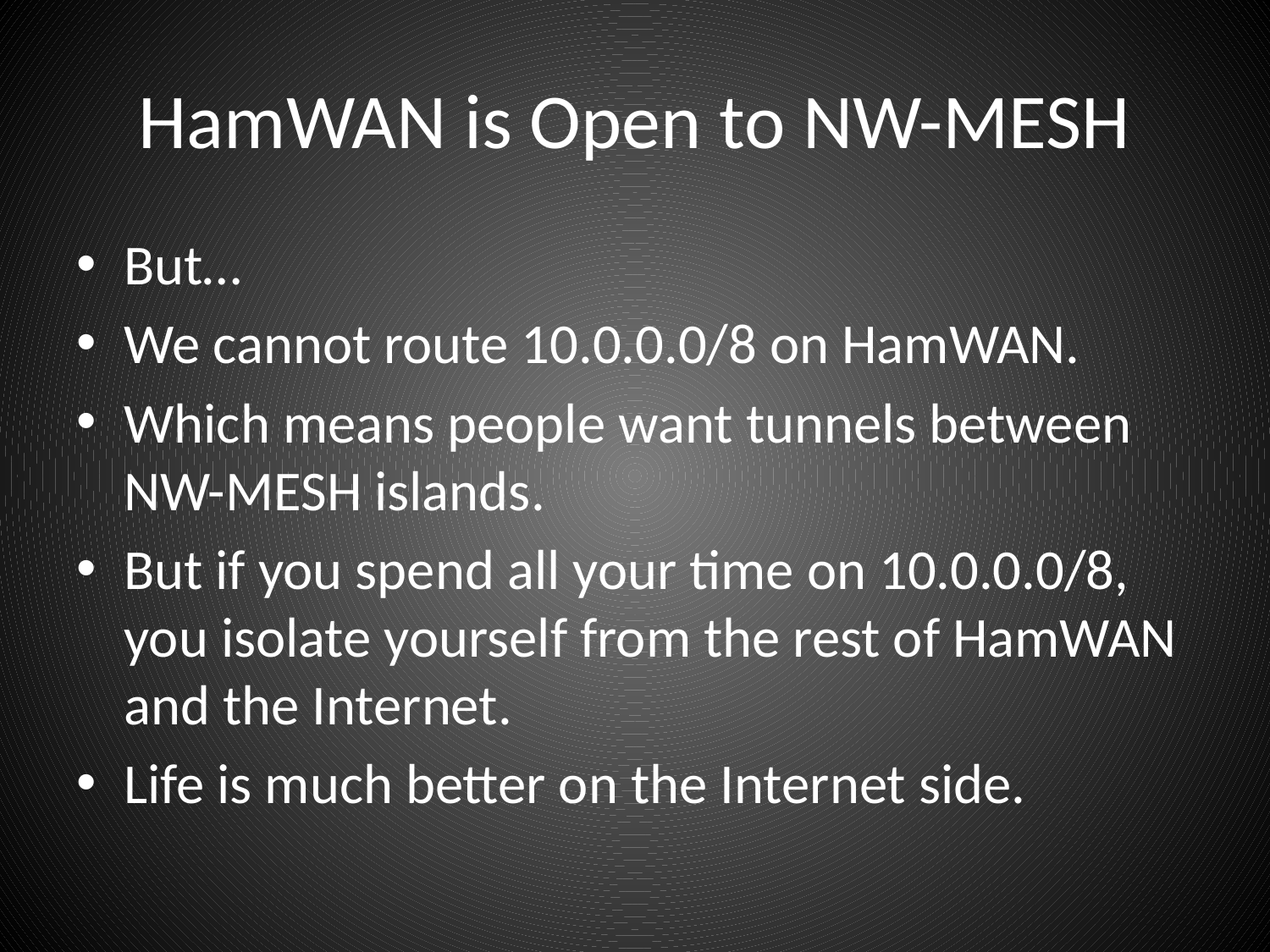

# HamWAN is Open to NW-MESH
But…
We cannot route 10.0.0.0/8 on HamWAN.
Which means people want tunnels between NW-MESH islands.
But if you spend all your time on 10.0.0.0/8, you isolate yourself from the rest of HamWAN and the Internet.
Life is much better on the Internet side.